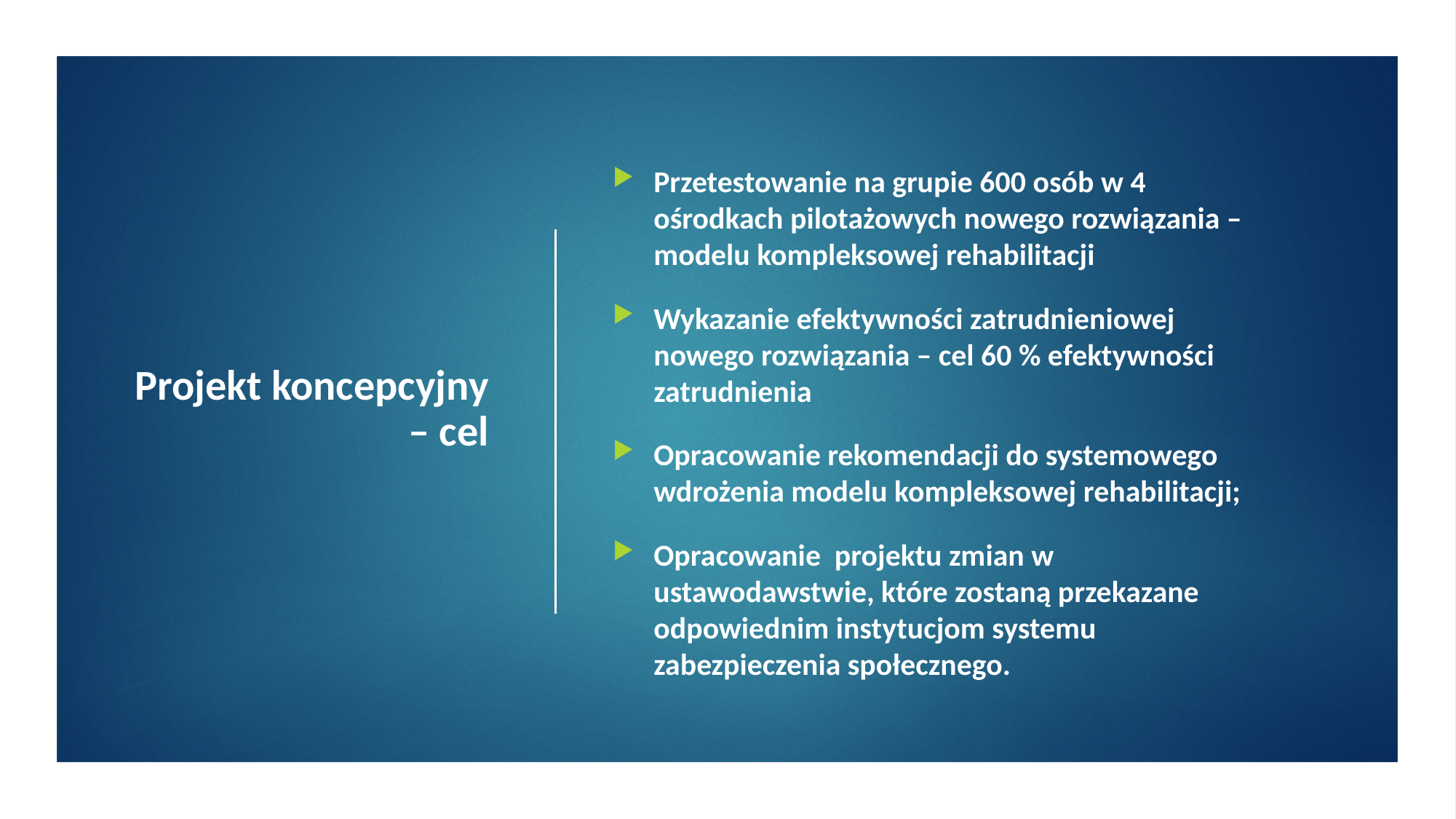

# Projekt koncepcyjny – cel
Przetestowanie na grupie 600 osób w 4 ośrodkach pilotażowych nowego rozwiązania – modelu kompleksowej rehabilitacji
Wykazanie efektywności zatrudnieniowej nowego rozwiązania – cel 60 % efektywności zatrudnienia
Opracowanie rekomendacji do systemowego wdrożenia modelu kompleksowej rehabilitacji;
Opracowanie  projektu zmian w ustawodawstwie, które zostaną przekazane odpowiednim instytucjom systemu zabezpieczenia społecznego.